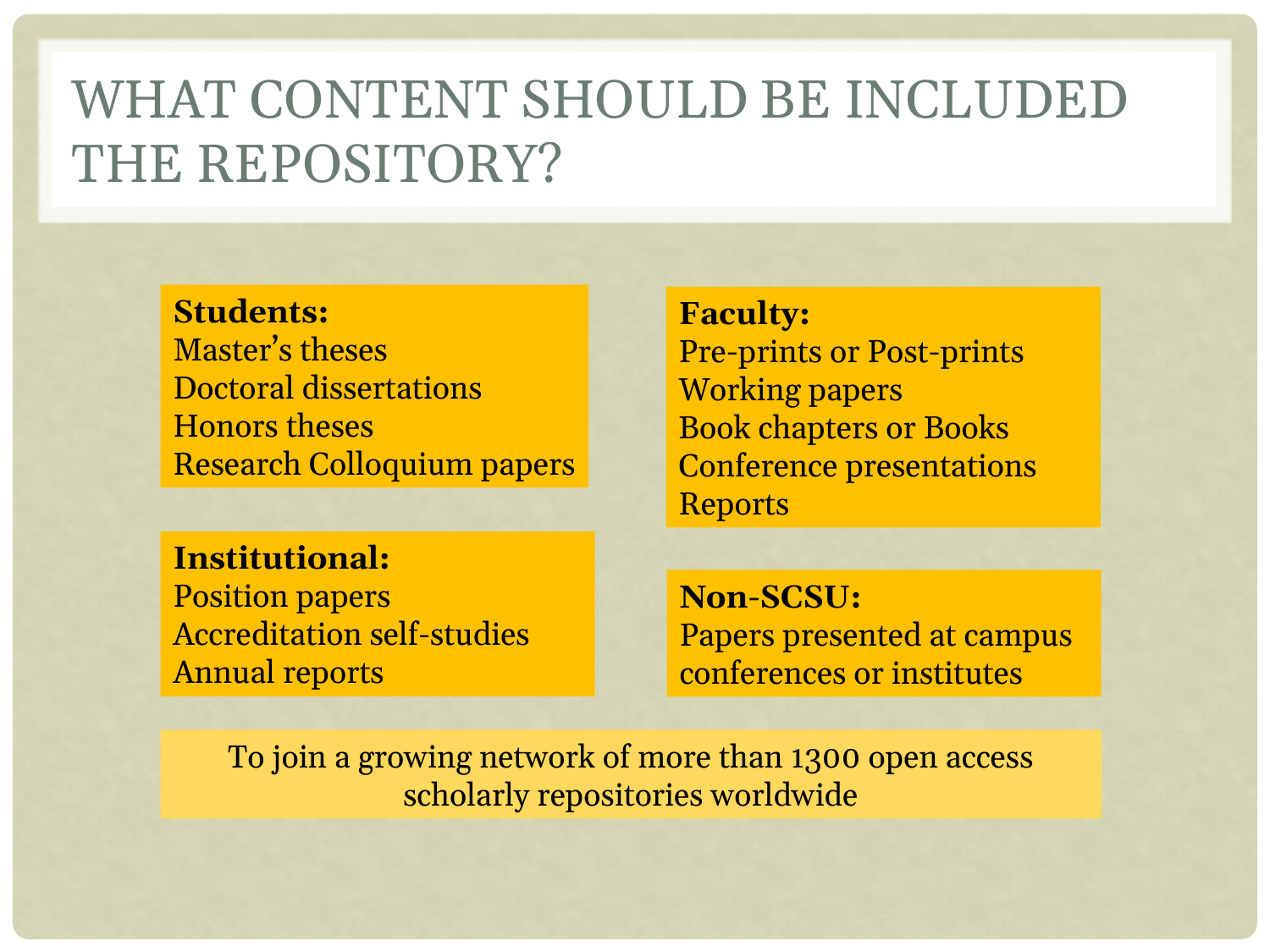

# What content should be included The repository?
Students:
Master’s theses
Doctoral dissertations
Honors theses
Research Colloquium papers
Faculty:
Pre-prints or Post-prints
Working papers
Book chapters or Books
Conference presentations
Reports
Institutional:
Position papers
Accreditation self-studies
Annual reports
Non-SCSU:
Papers presented at campus conferences or institutes
To join a growing network of more than 1300 open access scholarly repositories worldwide